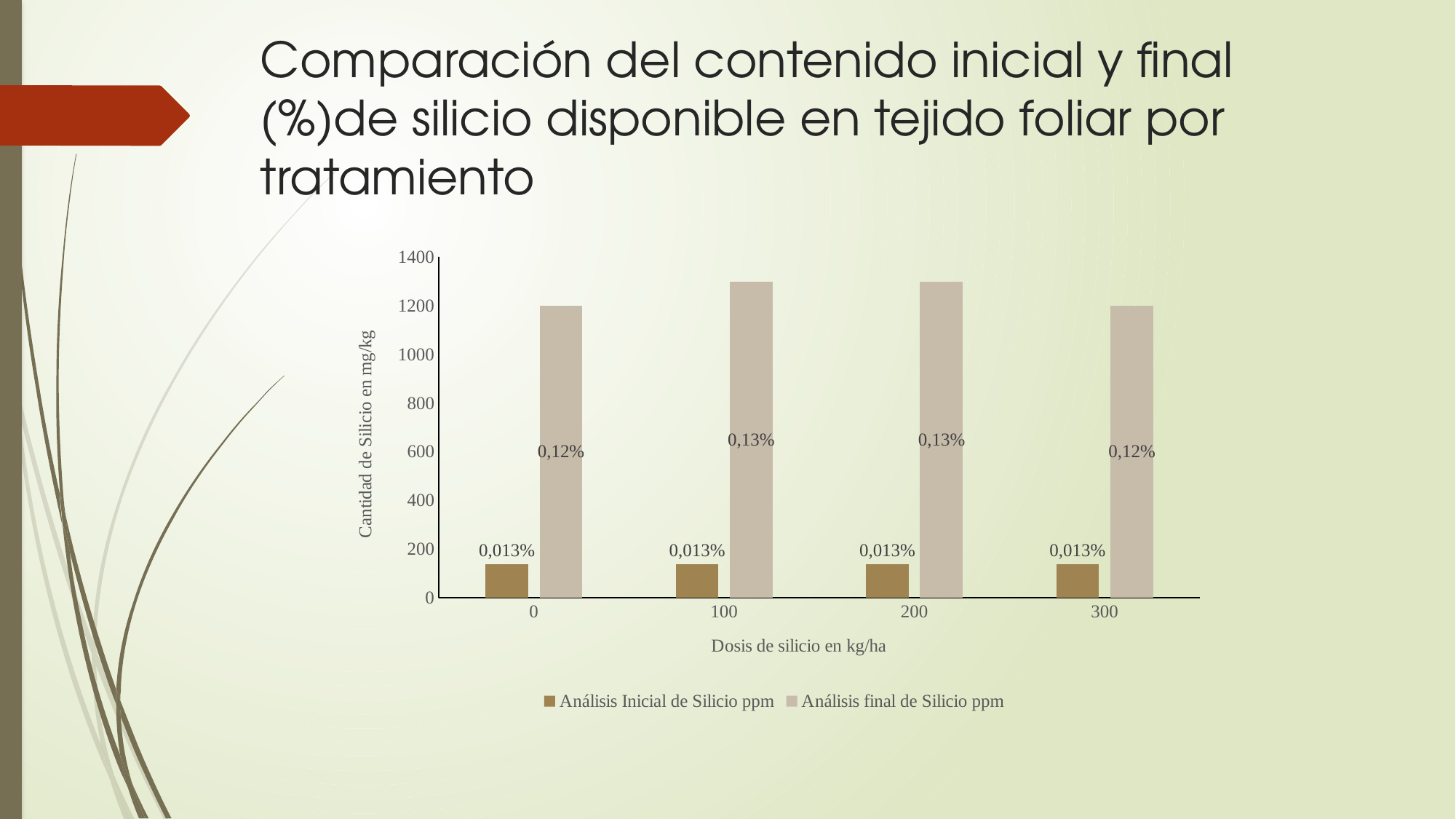

# Comparación del contenido inicial y final (%)de silicio disponible en tejido foliar por tratamiento

### Chart

| Category | Análisis Inicial de Silicio ppm | Análisis final de Silicio ppm |
|---|---|---|
| 0 | 136.0 | 1200.0 |
| 100 | 136.0 | 1300.0 |
| 200 | 136.0 | 1300.0 |
| 300 | 136.0 | 1200.0 |